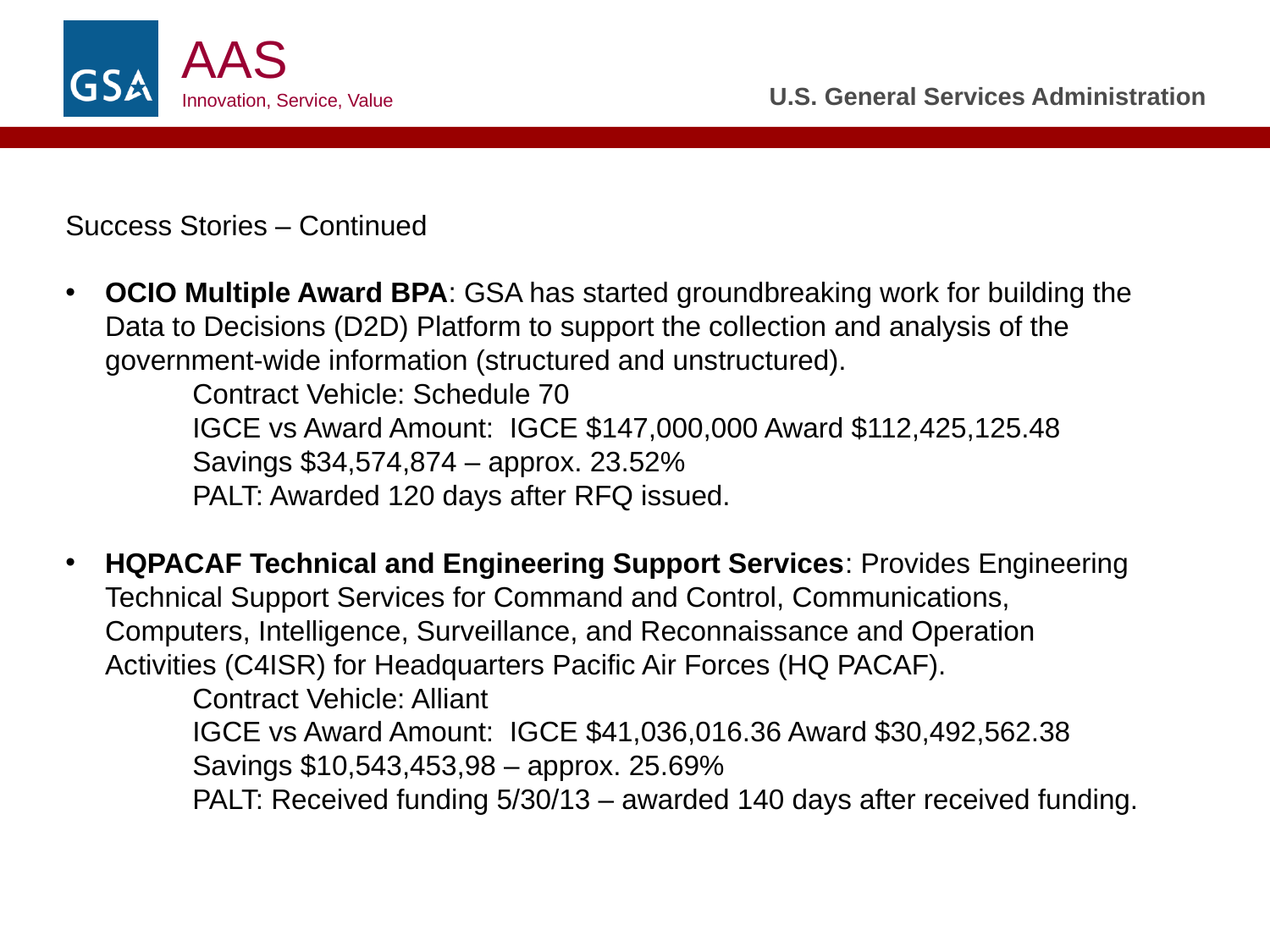

Success Stories – Continued

OCIO Multiple Award BPA: GSA has started groundbreaking work for building the Data to Decisions (D2D) Platform to support the collection and analysis of the government-wide information (structured and unstructured).
	Contract Vehicle: Schedule 70
	IGCE vs Award Amount:  IGCE $147,000,000 Award $112,425,125.48
	Savings $34,574,874 – approx. 23.52%
	PALT: Awarded 120 days after RFQ issued.

HQPACAF Technical and Engineering Support Services: Provides Engineering Technical Support Services for Command and Control, Communications, Computers, Intelligence, Surveillance, and Reconnaissance and Operation Activities (C4ISR) for Headquarters Pacific Air Forces (HQ PACAF).
	Contract Vehicle: Alliant
	IGCE vs Award Amount:  IGCE $41,036,016.36 Award $30,492,562.38
	Savings $10,543,453,98 – approx. 25.69%
	PALT: Received funding 5/30/13 – awarded 140 days after received funding.

9